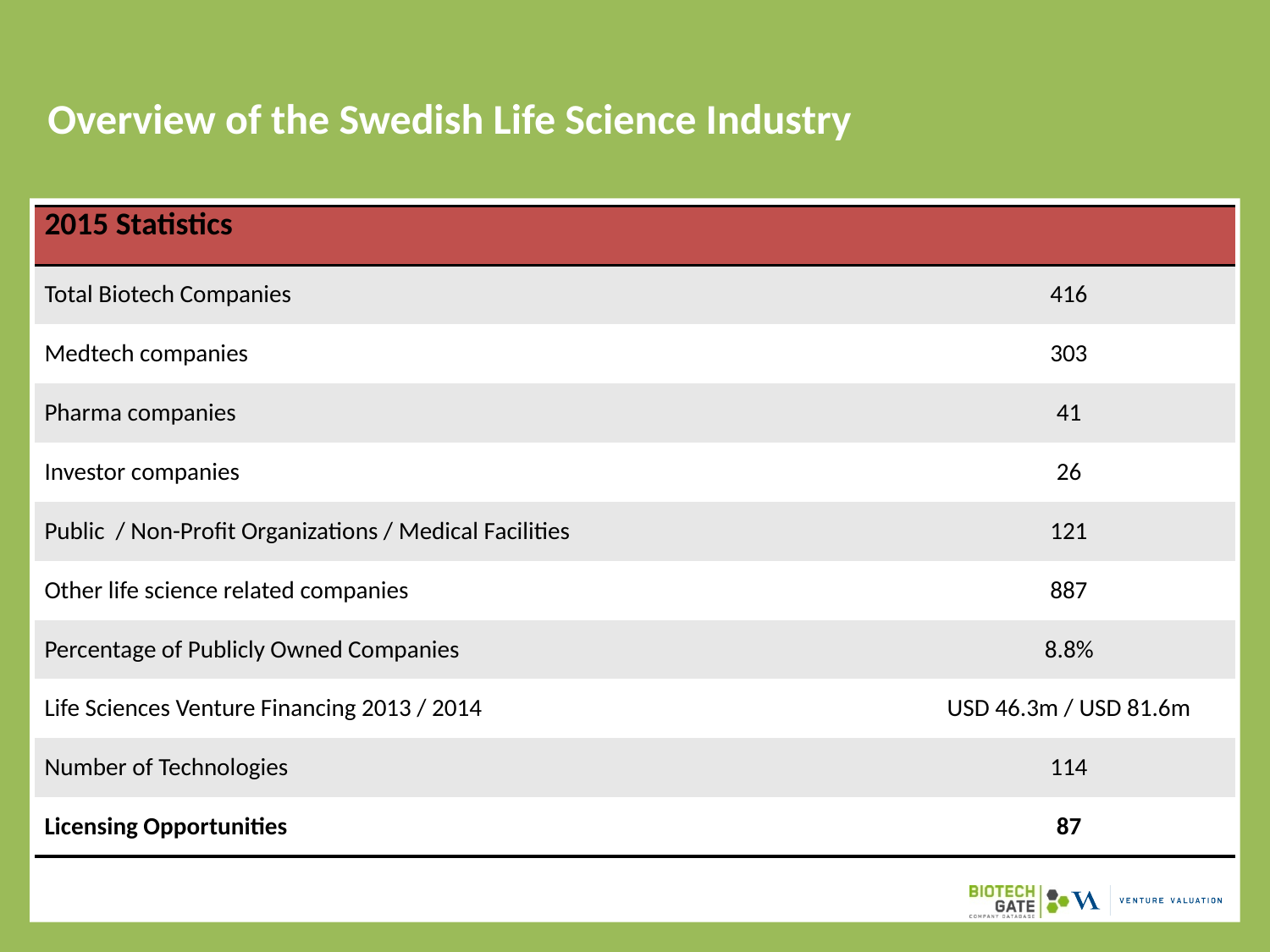

# Overview of the Swedish Life Science Industry
| 2015 Statistics |  |
| --- | --- |
| Total Biotech Companies | 416 |
| Medtech companies | 303 |
| Pharma companies | 41 |
| Investor companies | 26 |
| Public / Non-Profit Organizations / Medical Facilities | 121 |
| Other life science related companies | 887 |
| Percentage of Publicly Owned Companies | 8.8% |
| Life Sciences Venture Financing 2013 / 2014 | USD 46.3m / USD 81.6m |
| Number of Technologies | 114 |
| Licensing Opportunities | 87 |